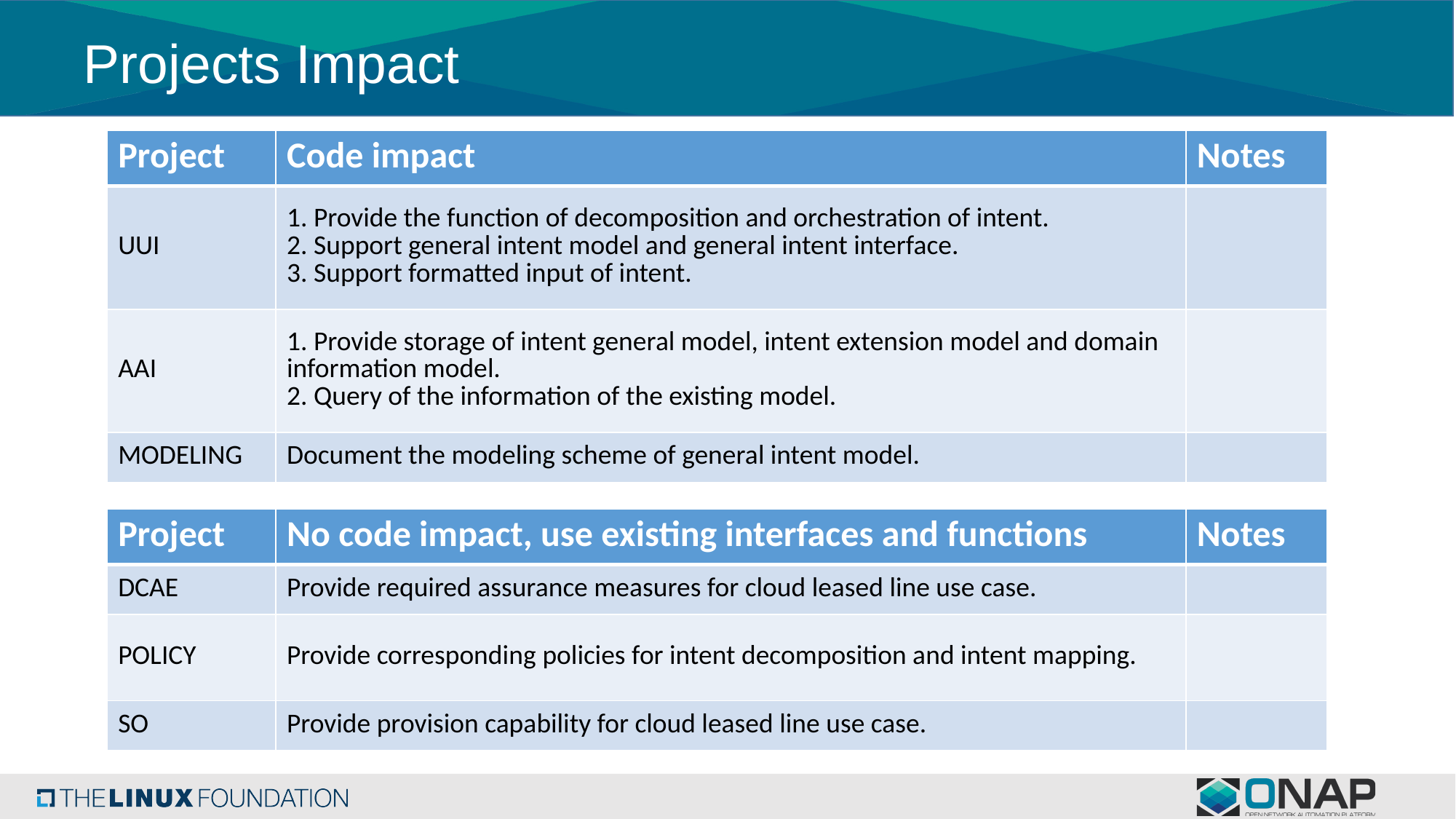

# Projects Impact
| Project | Code impact | Notes |
| --- | --- | --- |
| UUI | 1. Provide the function of decomposition and orchestration of intent. 2. Support general intent model and general intent interface. 3. Support formatted input of intent. |  |
| AAI | 1. Provide storage of intent general model, intent extension model and domain information model. 2. Query of the information of the existing model. |  |
| MODELING | Document the modeling scheme of general intent model. |  |
| Project | No code impact, use existing interfaces and functions | Notes |
| --- | --- | --- |
| DCAE | Provide required assurance measures for cloud leased line use case. |  |
| POLICY | Provide corresponding policies for intent decomposition and intent mapping. |  |
| SO | Provide provision capability for cloud leased line use case. |  |